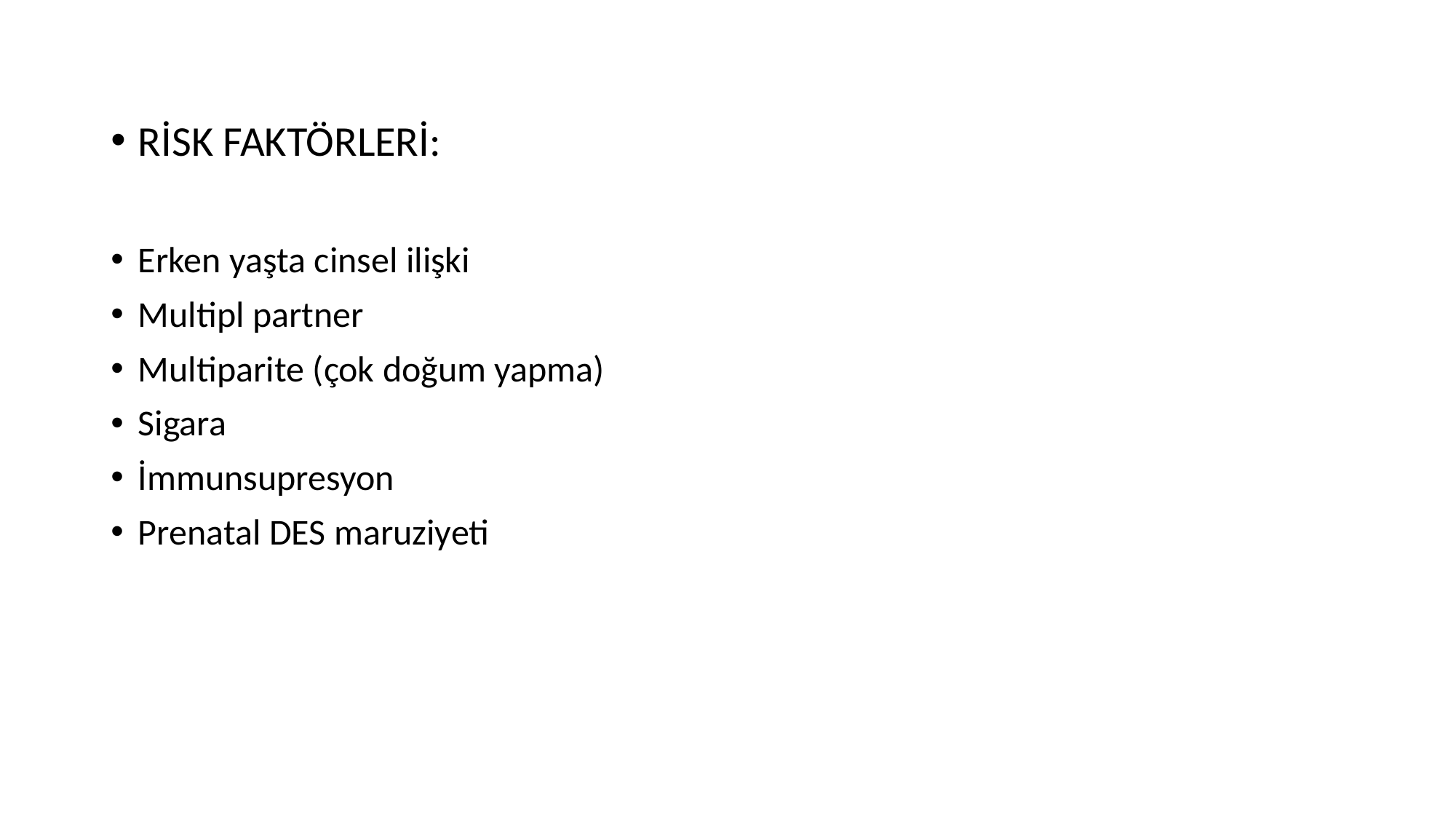

#
RİSK FAKTÖRLERİ:

Erken yaşta cinsel ilişki
Multipl partner
Multiparite (çok doğum yapma)
Sigara
İmmunsupresyon
Prenatal DES maruziyeti